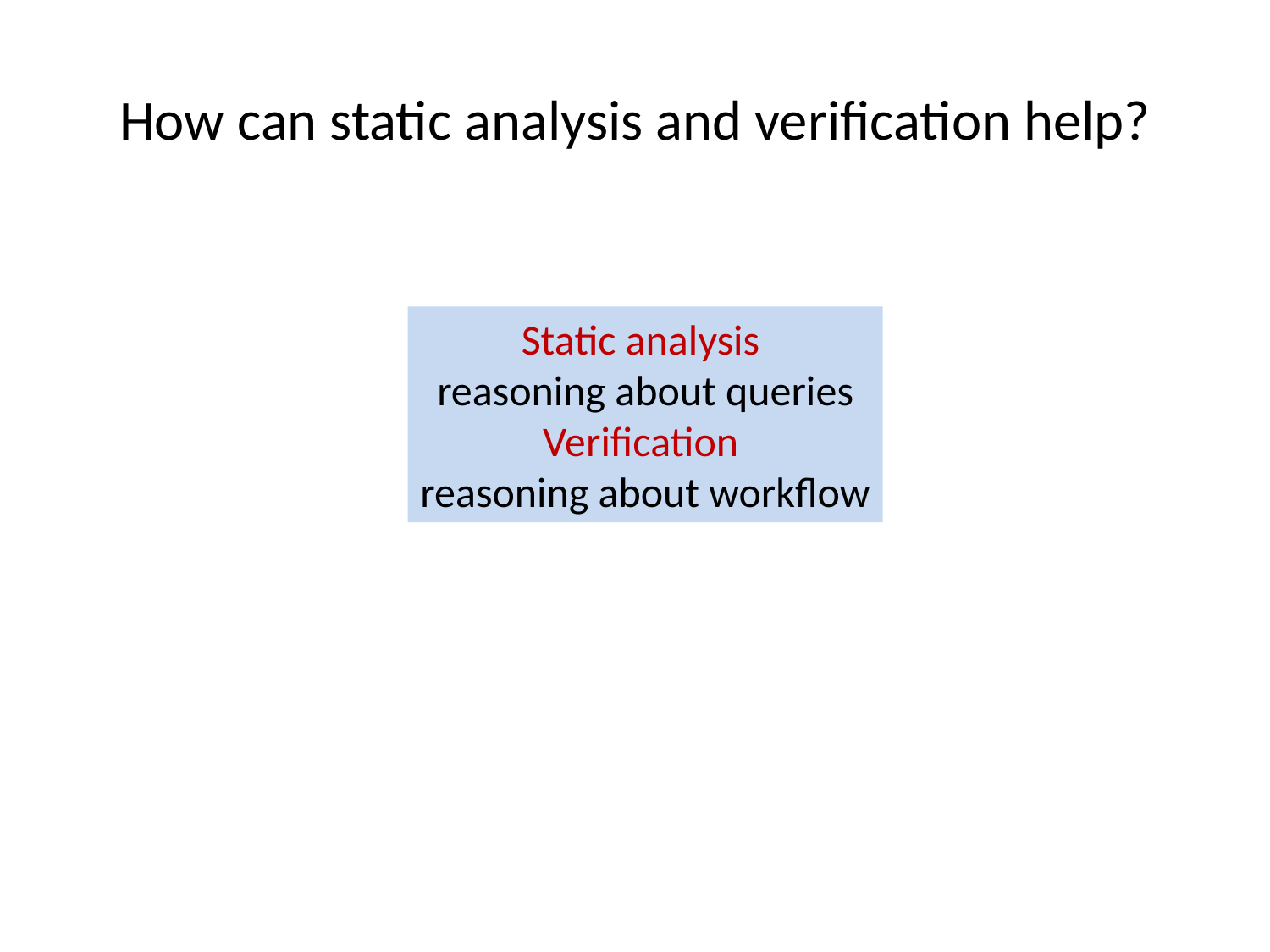

# How can static analysis and verification help?
Static analysis
reasoning about queries
Verification
reasoning about workflow